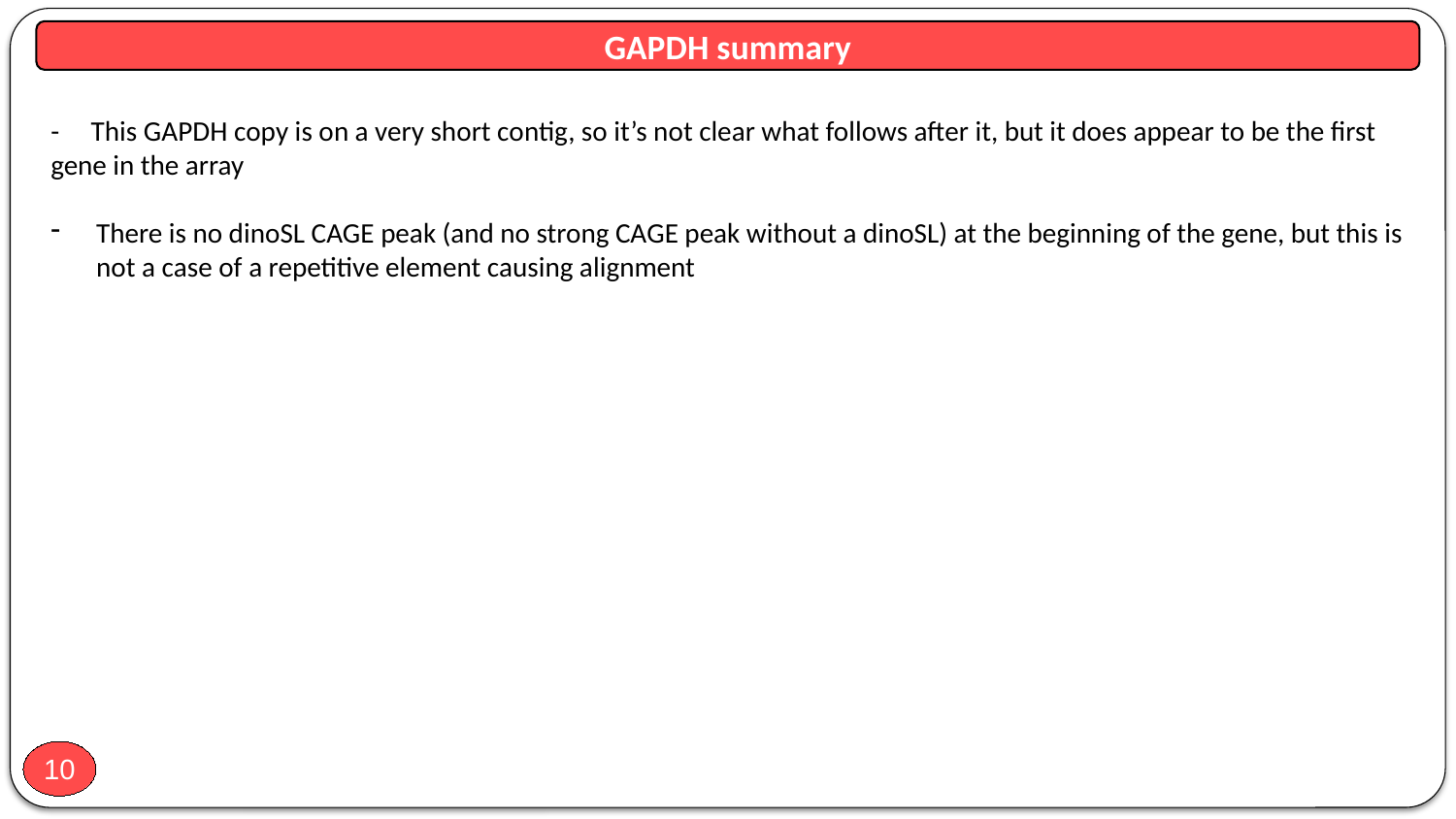

GAPDH summary
-     This GAPDH copy is on a very short contig, so it’s not clear what follows after it, but it does appear to be the first gene in the array

There is no dinoSL CAGE peak (and no strong CAGE peak without a dinoSL) at the beginning of the gene, but this is not a case of a repetitive element causing alignment

10